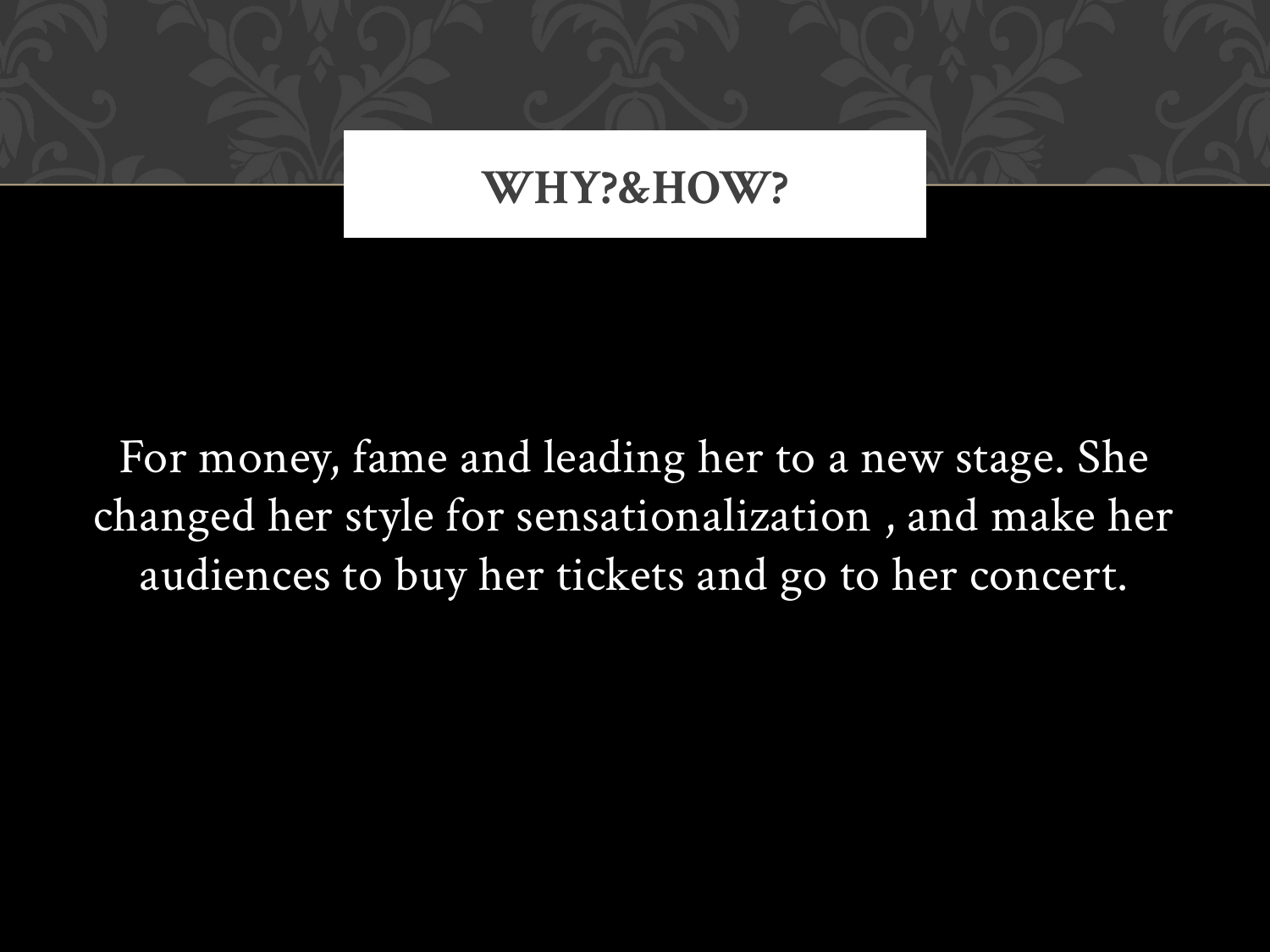

# Why?&how?
For money, fame and leading her to a new stage. She changed her style for sensationalization , and make her audiences to buy her tickets and go to her concert.